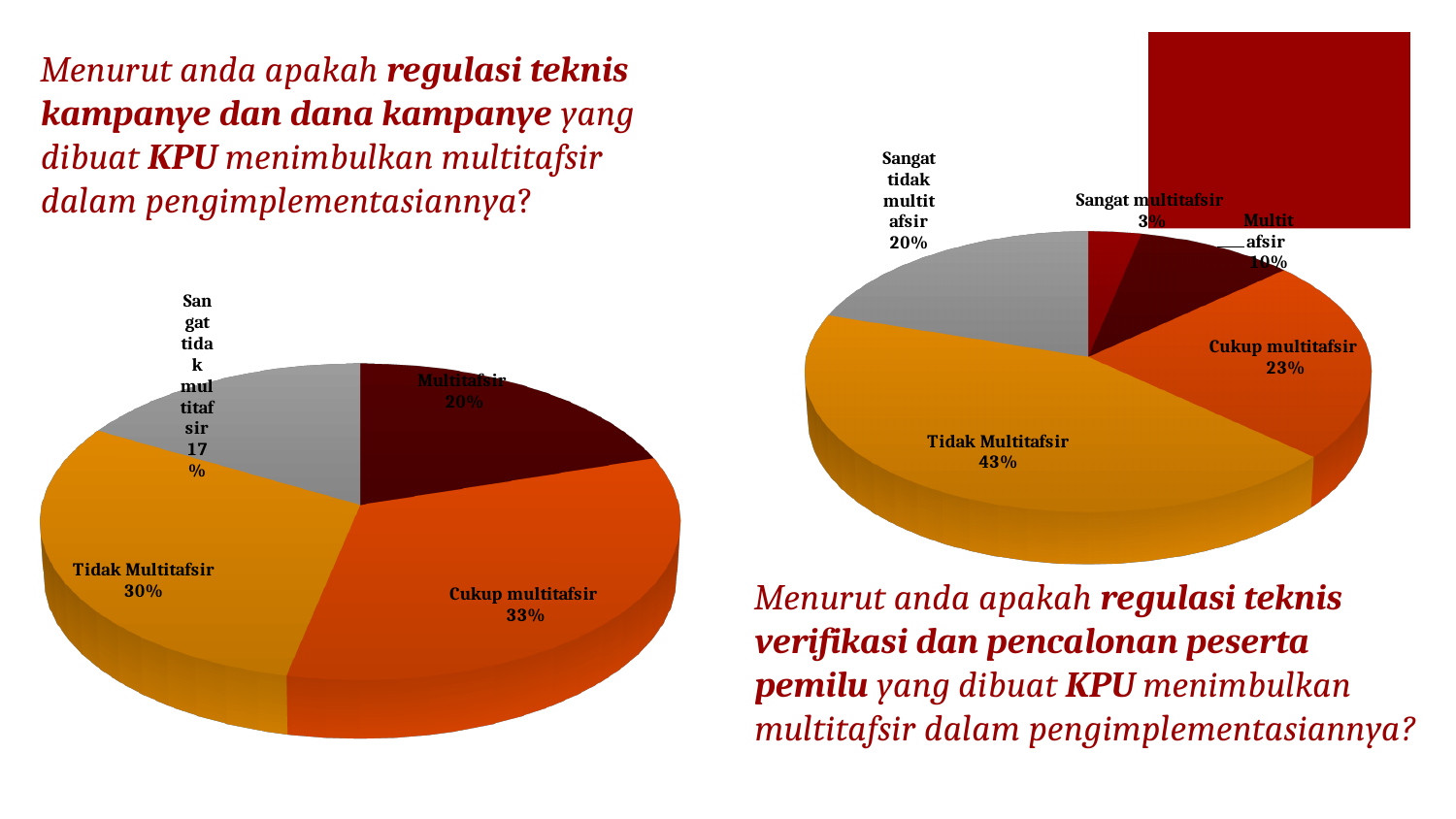

# Menurut anda apakah regulasi teknis kampanye dan dana kampanye yang dibuat KPU menimbulkan multitafsir dalam pengimplementasiannya?

[unsupported chart]

[unsupported chart]

Menurut anda apakah regulasi teknis verifikasi dan pencalonan peserta pemilu yang dibuat KPU menimbulkan multitafsir dalam pengimplementasiannya?